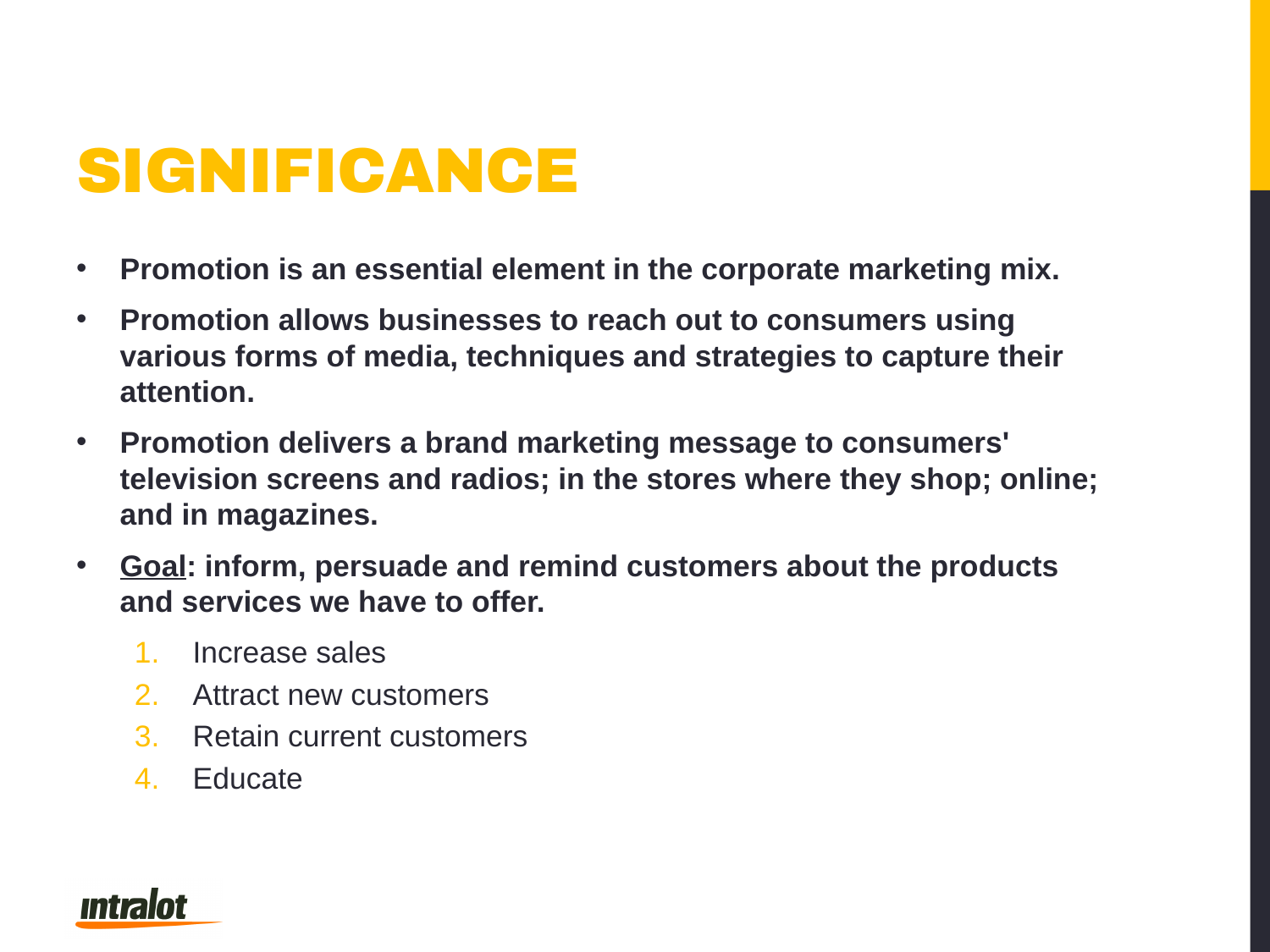

# Significance
Promotion is an essential element in the corporate marketing mix.
Promotion allows businesses to reach out to consumers using various forms of media, techniques and strategies to capture their attention.
Promotion delivers a brand marketing message to consumers' television screens and radios; in the stores where they shop; online; and in magazines.
Goal: inform, persuade and remind customers about the products and services we have to offer.
Increase sales
Attract new customers
Retain current customers
Educate